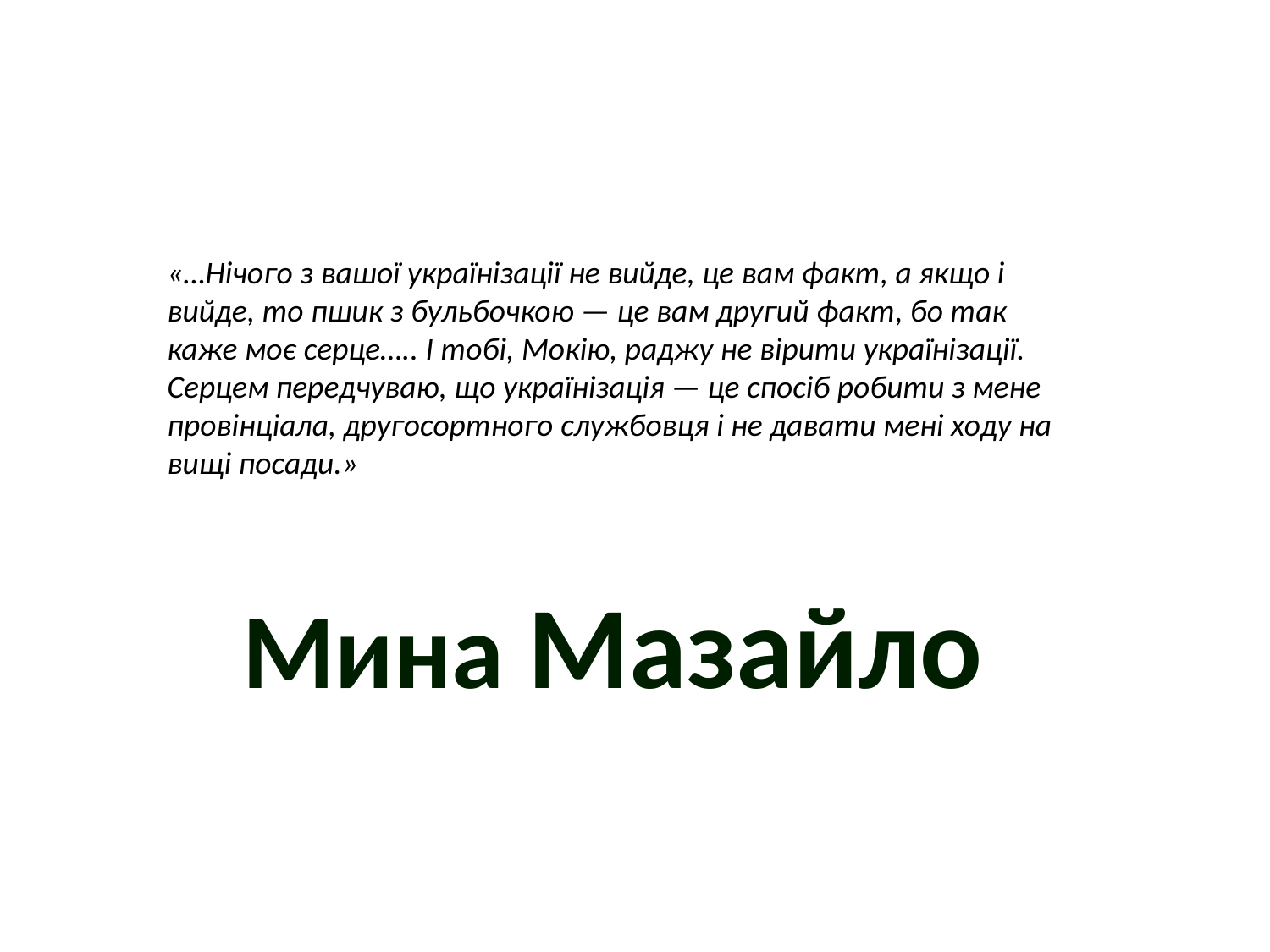

«…Нічого з вашої українізації не вийде, це вам факт, а якщо і вийде, то пшик з бульбочкою — це вам другий факт, бо так каже моє серце….. І тобі, Мокію, раджу не вірити українізації. Серцем передчуваю, що українізація — це спосіб робити з мене провінціала, другосортного службовця і не давати мені ходу на вищі посади.»
Мина Мазайло